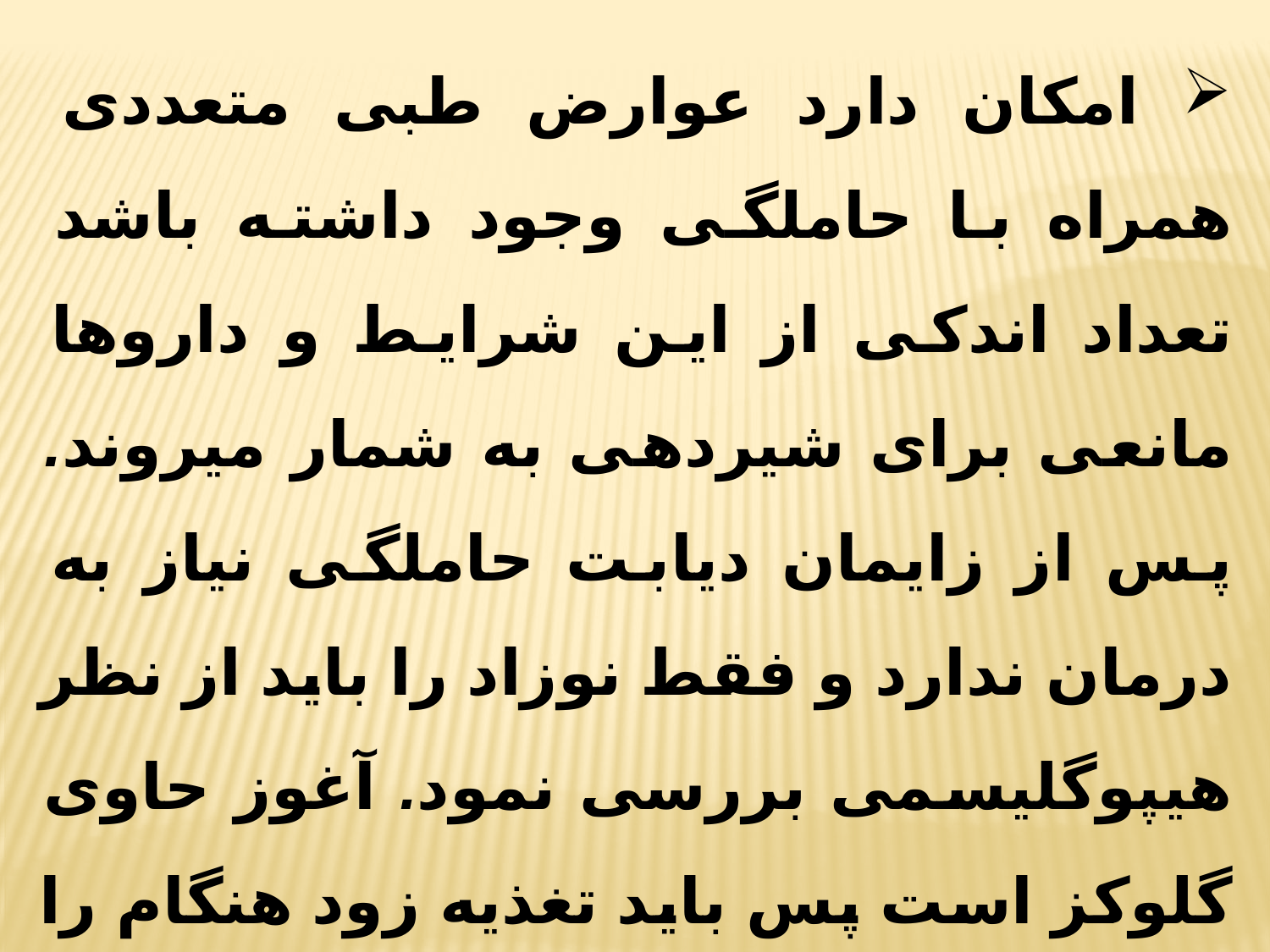

امکان دارد عوارض طبی متعددی همراه با حاملگی وجود داشته باشد تعداد اندکی از این شرایط و داروها مانعی برای شیردهی به شمار میروند. پس از زایمان دیابت حاملگی نیاز به درمان ندارد و فقط نوزاد را باید از نظر هیپوگلیسمی بررسی نمود. آغوز حاوی گلوکز است پس باید تغذیه زود هنگام را شروع کرد و اگر مادر دیابت قبل از بارداری داشته،درمان باید در زمان شیر دهی ادامه یابد.